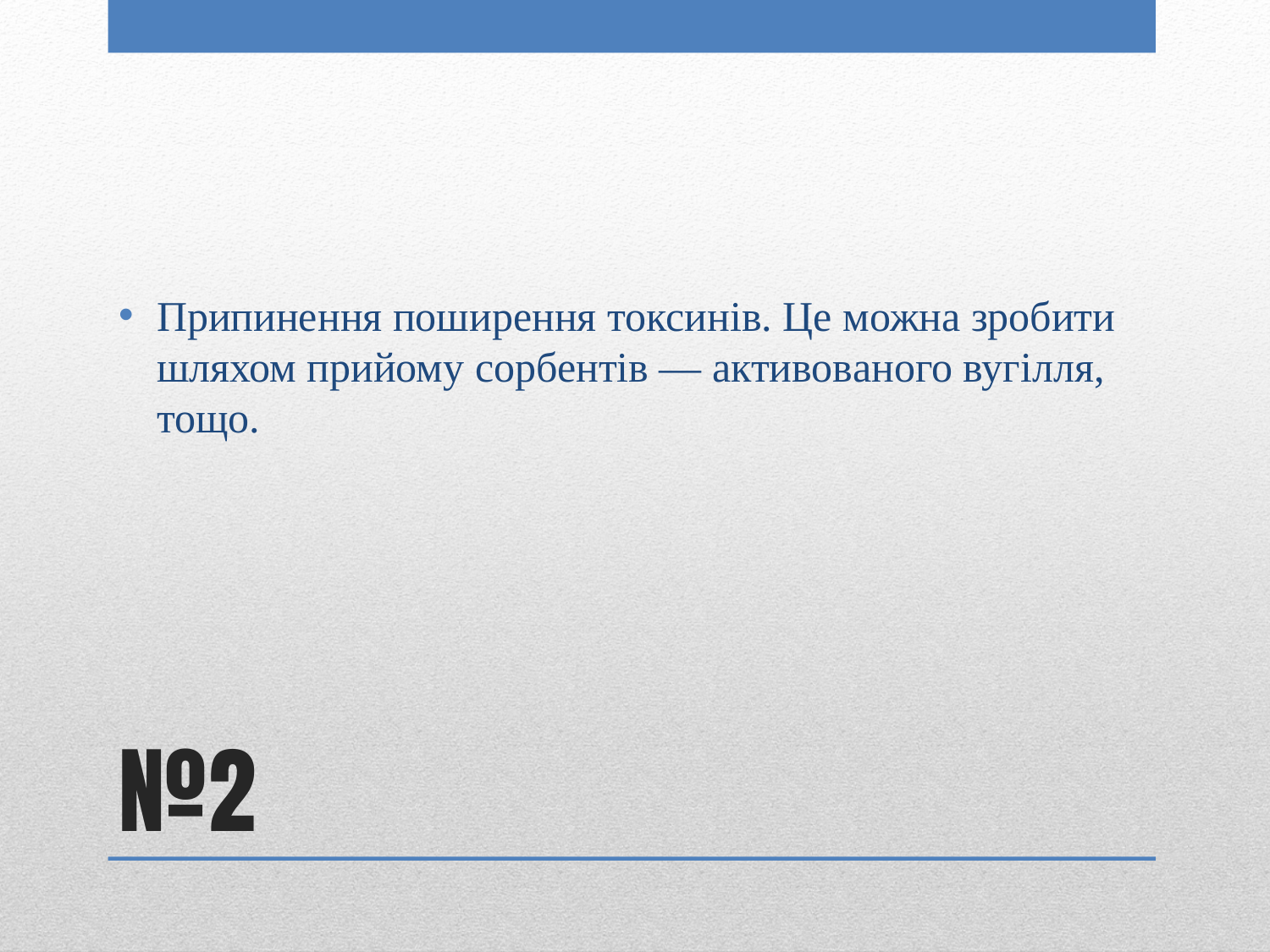

Припинення поширення токсинів. Це можна зробити шляхом прийому сорбентів — активованого вугілля, тощо.
# №2